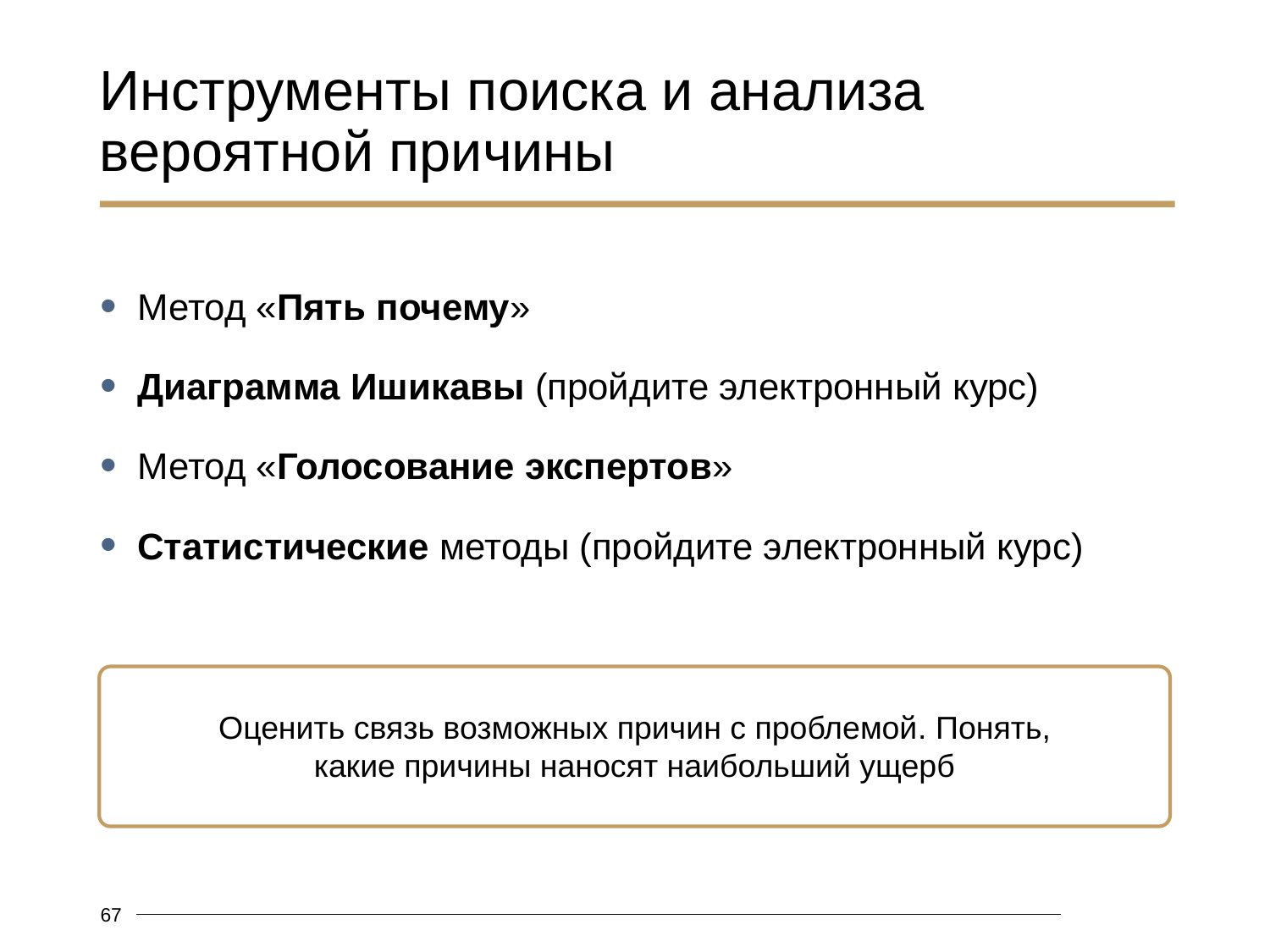

# Инструменты поиска и анализа вероятной причины
Метод «Пять почему»
Диаграмма Ишикавы (пройдите электронный курс)
Метод «Голосование экспертов»
Статистические методы (пройдите электронный курс)

Оценить связь возможных причин с проблемой. Понять, какие причины наносят наибольший ущерб

67